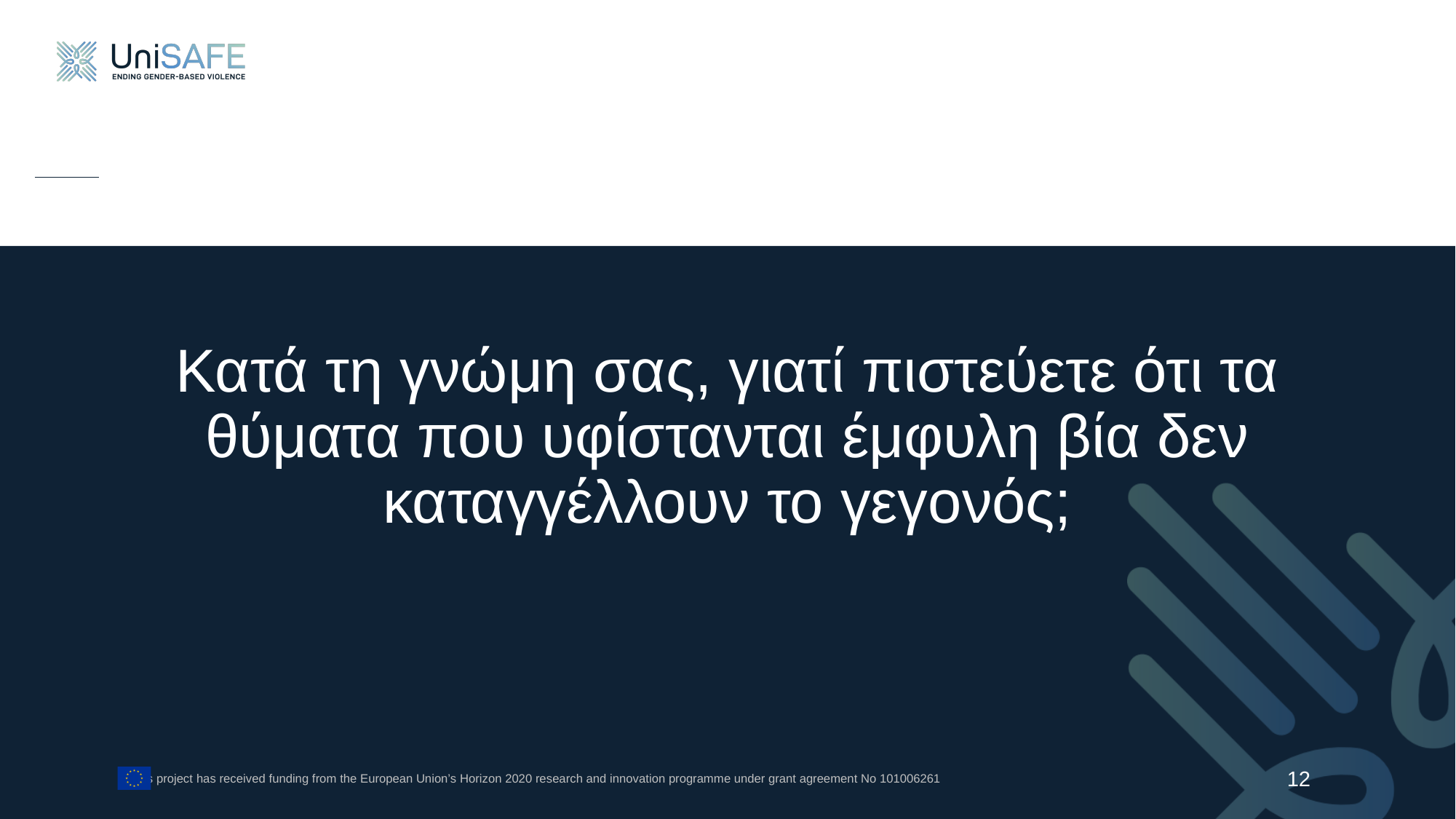

# Κατά τη γνώμη σας, γιατί πιστεύετε ότι τα θύματα που υφίστανται έμφυλη βία δεν καταγγέλλουν το γεγονός;